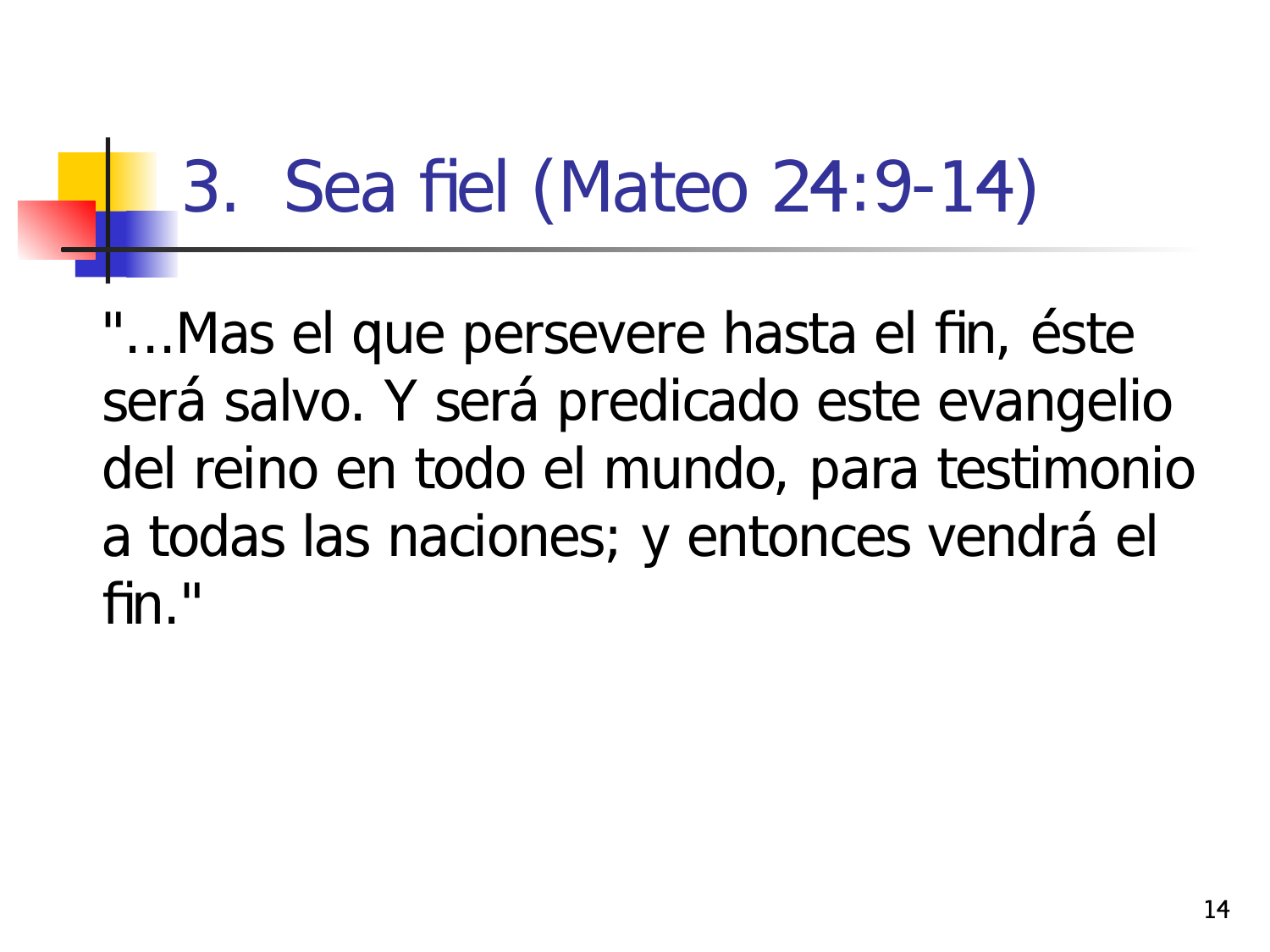

# Sea fiel (Mateo 24:9-14)
	"...Mas el que persevere hasta el fin, éste será salvo. Y será predicado este evangelio del reino en todo el mundo, para testimonio a todas las naciones; y entonces vendrá el fin."
14